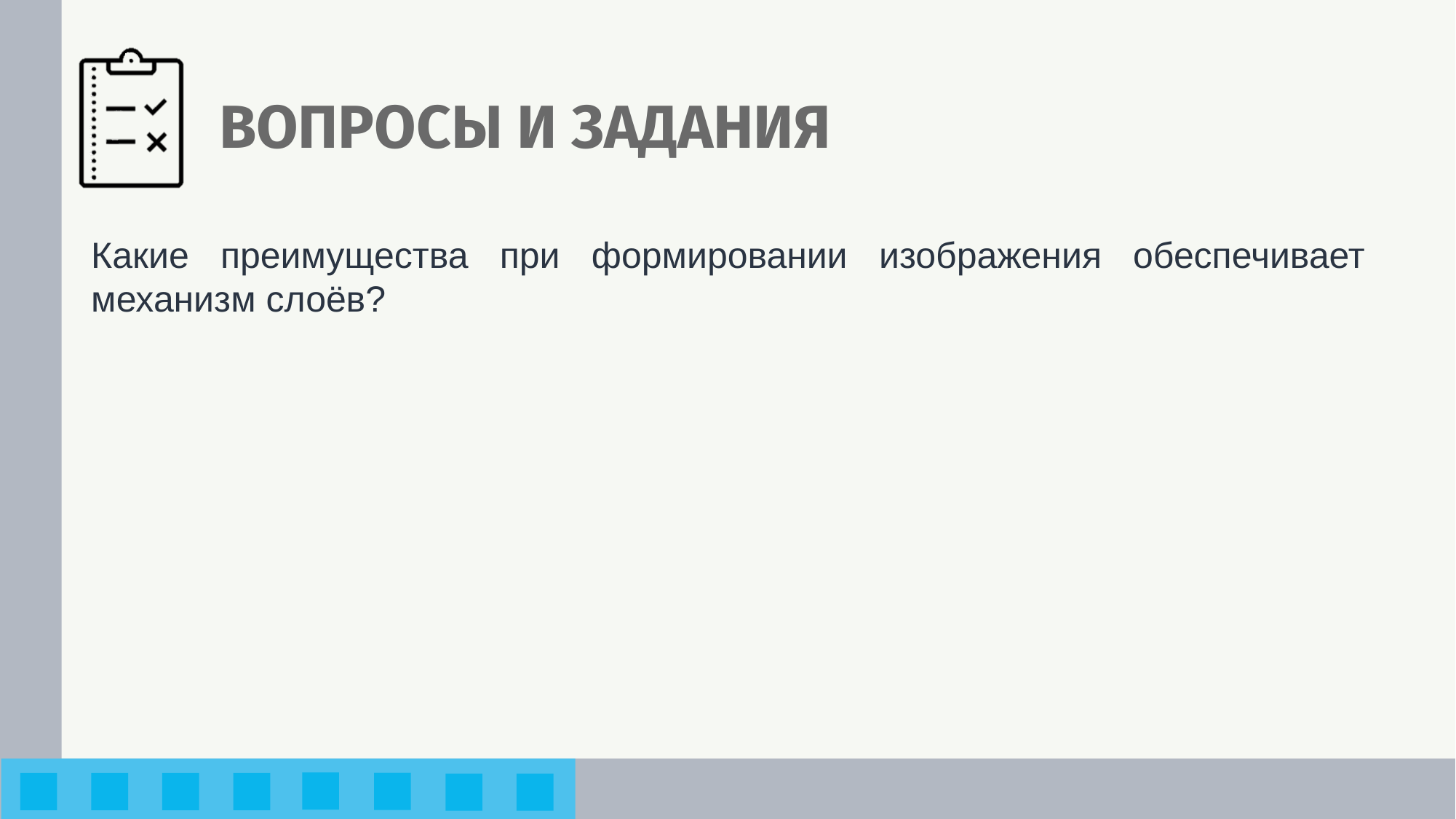

# ВОПРОСЫ И ЗАДАНИЯ
Какие преимущества при формировании изображения обеспечивает механизм слоёв?